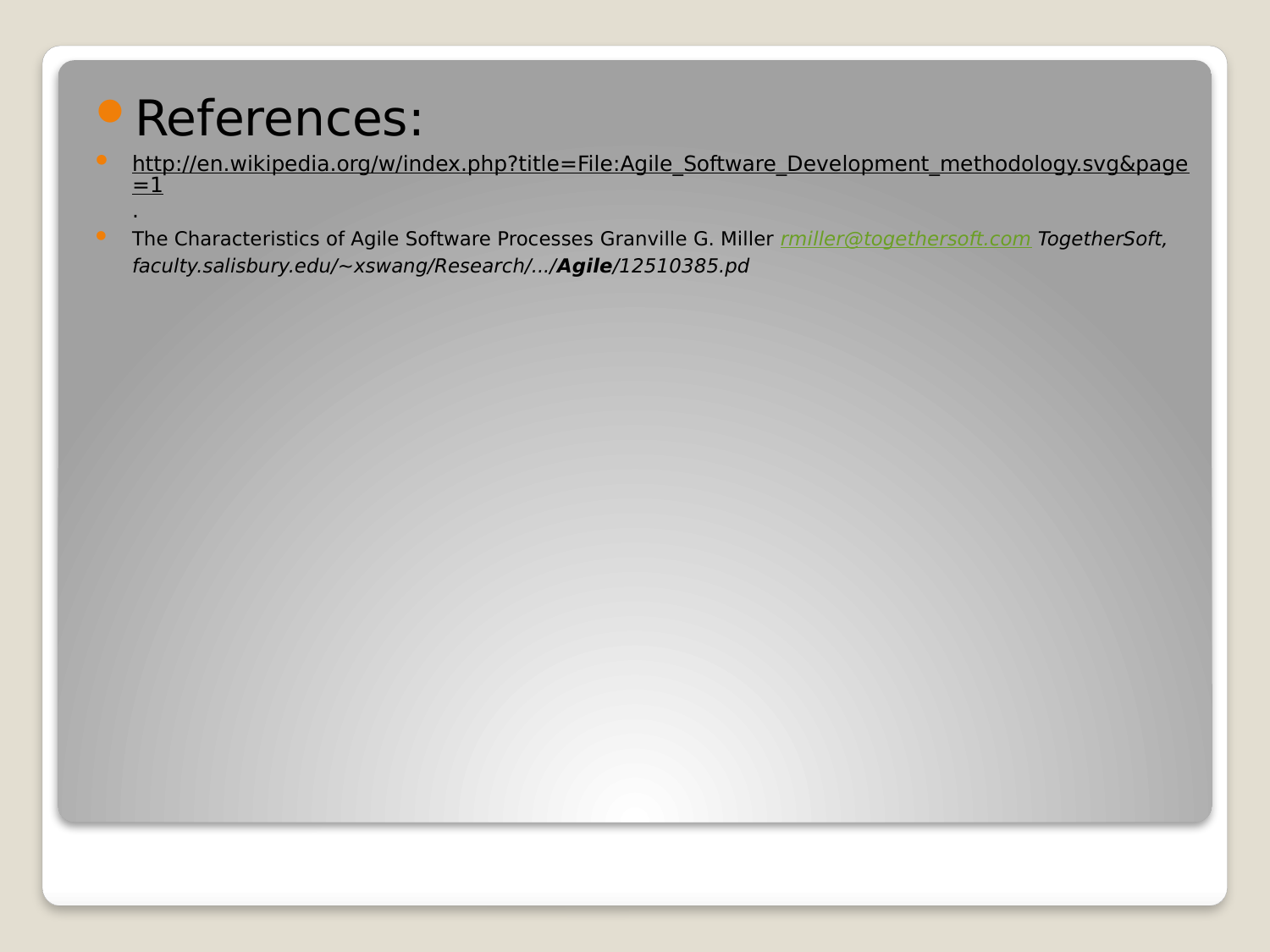

References:
http://en.wikipedia.org/w/index.php?title=File:Agile_Software_Development_methodology.svg&page=1.
The Characteristics of Agile Software Processes Granville G. Miller rmiller@togethersoft.com TogetherSoft,
      faculty.salisbury.edu/~xswang/Research/.../Agile/12510385.pd